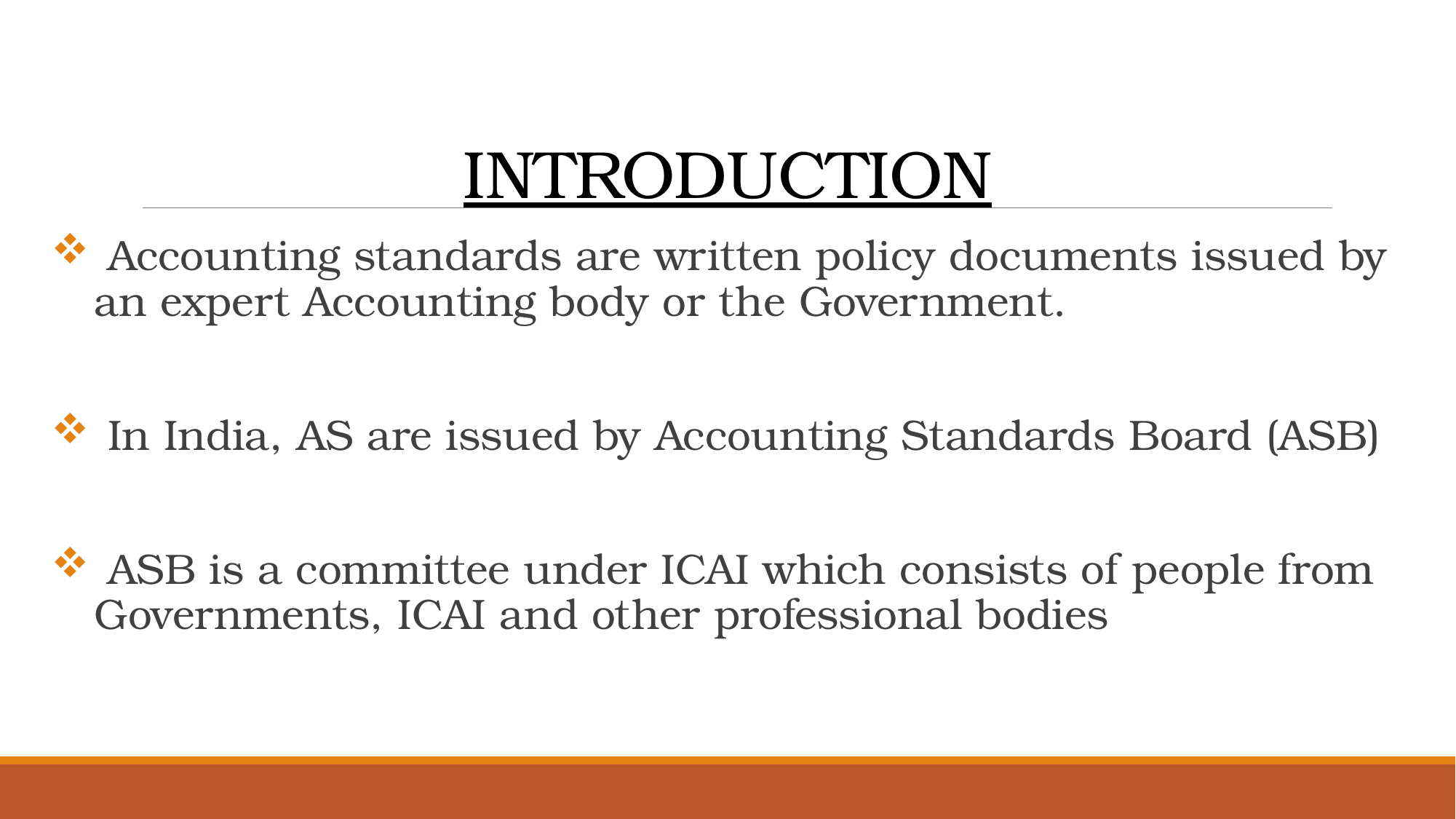

# INTRODUCTION
 Accounting standards are written policy documents issued by an expert Accounting body or the Government.

 In India, AS are issued by Accounting Standards Board (ASB)

 ASB is a committee under ICAI which consists of people from Governments, ICAI and other professional bodies